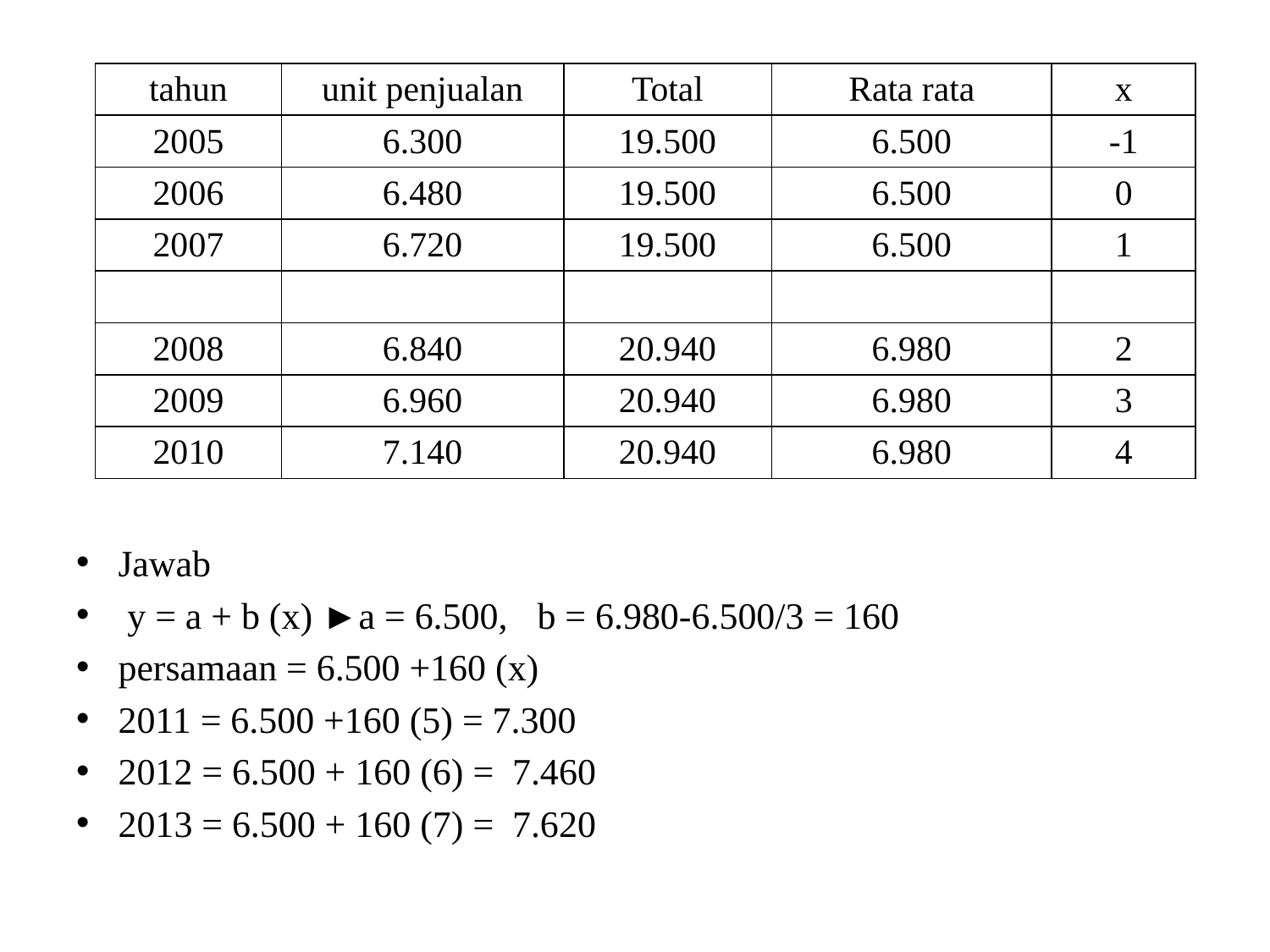

Jawab
 y = a + b (x) ►a = 6.500, 	b = 6.980-6.500/3 = 160
persamaan = 6.500 +160 (x)
2011 = 6.500 +160 (5) = 7.300
2012 = 6.500 + 160 (6) =  7.460
2013 = 6.500 + 160 (7) =  7.620
| tahun | unit penjualan | Total | Rata rata | x |
| --- | --- | --- | --- | --- |
| 2005 | 6.300 | 19.500 | 6.500 | -1 |
| 2006 | 6.480 | 19.500 | 6.500 | 0 |
| 2007 | 6.720 | 19.500 | 6.500 | 1 |
|  |  |  |  |  |
| 2008 | 6.840 | 20.940 | 6.980 | 2 |
| 2009 | 6.960 | 20.940 | 6.980 | 3 |
| 2010 | 7.140 | 20.940 | 6.980 | 4 |